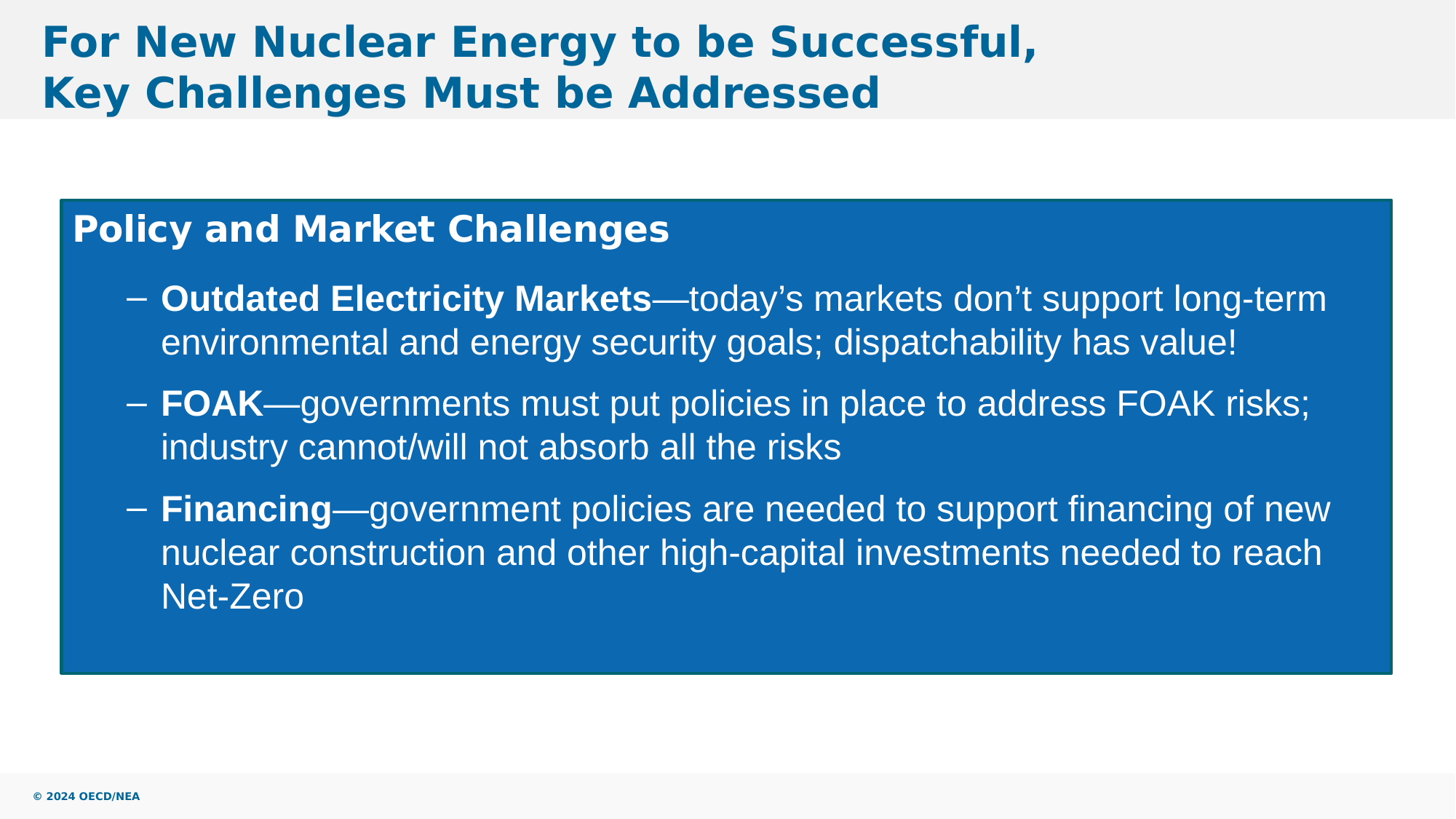

# For New Nuclear Energy to be Successful, Key Challenges Must be Addressed
Policy and Market Challenges
Outdated Electricity Markets—today’s markets don’t support long-term environmental and energy security goals; dispatchability has value!

FOAK—governments must put policies in place to address FOAK risks; industry cannot/will not absorb all the risks

Financing—government policies are needed to support financing of new nuclear construction and other high-capital investments needed to reach Net-Zero